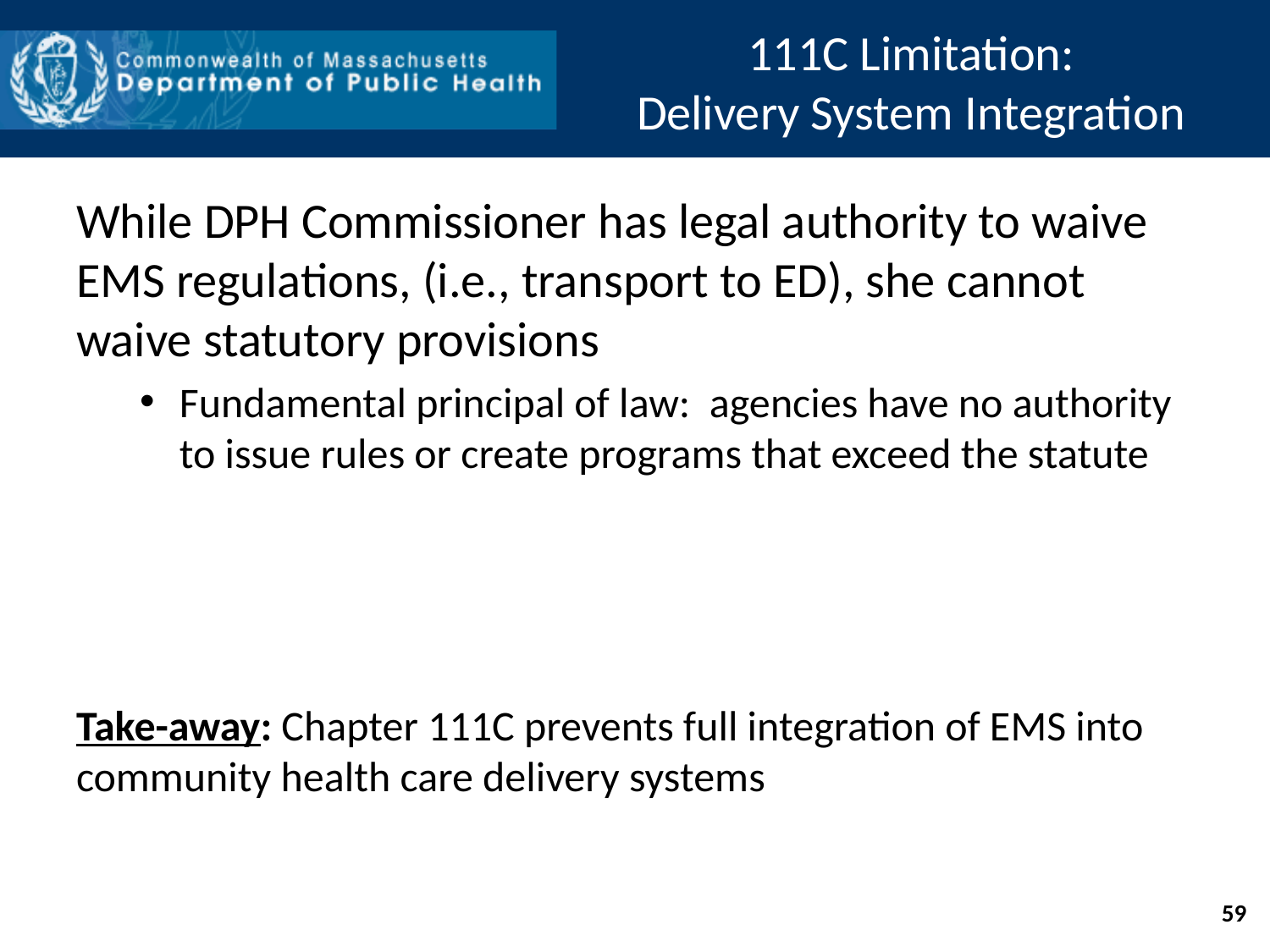

# 111C Limitation: Delivery System Integration
While DPH Commissioner has legal authority to waive EMS regulations, (i.e., transport to ED), she cannot waive statutory provisions
Fundamental principal of law:  agencies have no authority to issue rules or create programs that exceed the statute

Take-away: Chapter 111C prevents full integration of EMS into community health care delivery systems
59